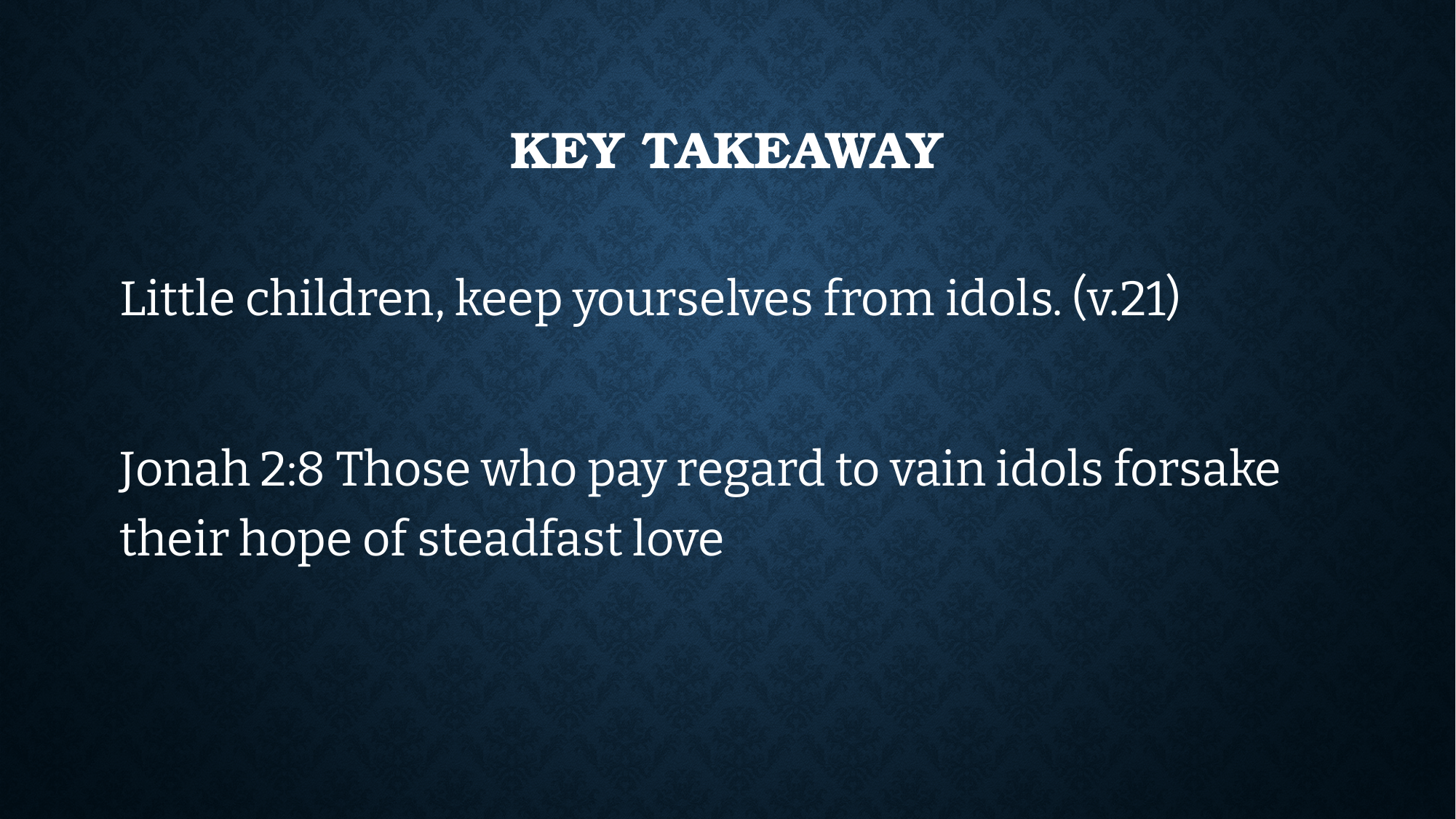

# Key Takeaway
Little children, keep yourselves from idols. (v.21)

Jonah 2:8 Those who pay regard to vain idols forsake their hope of steadfast love